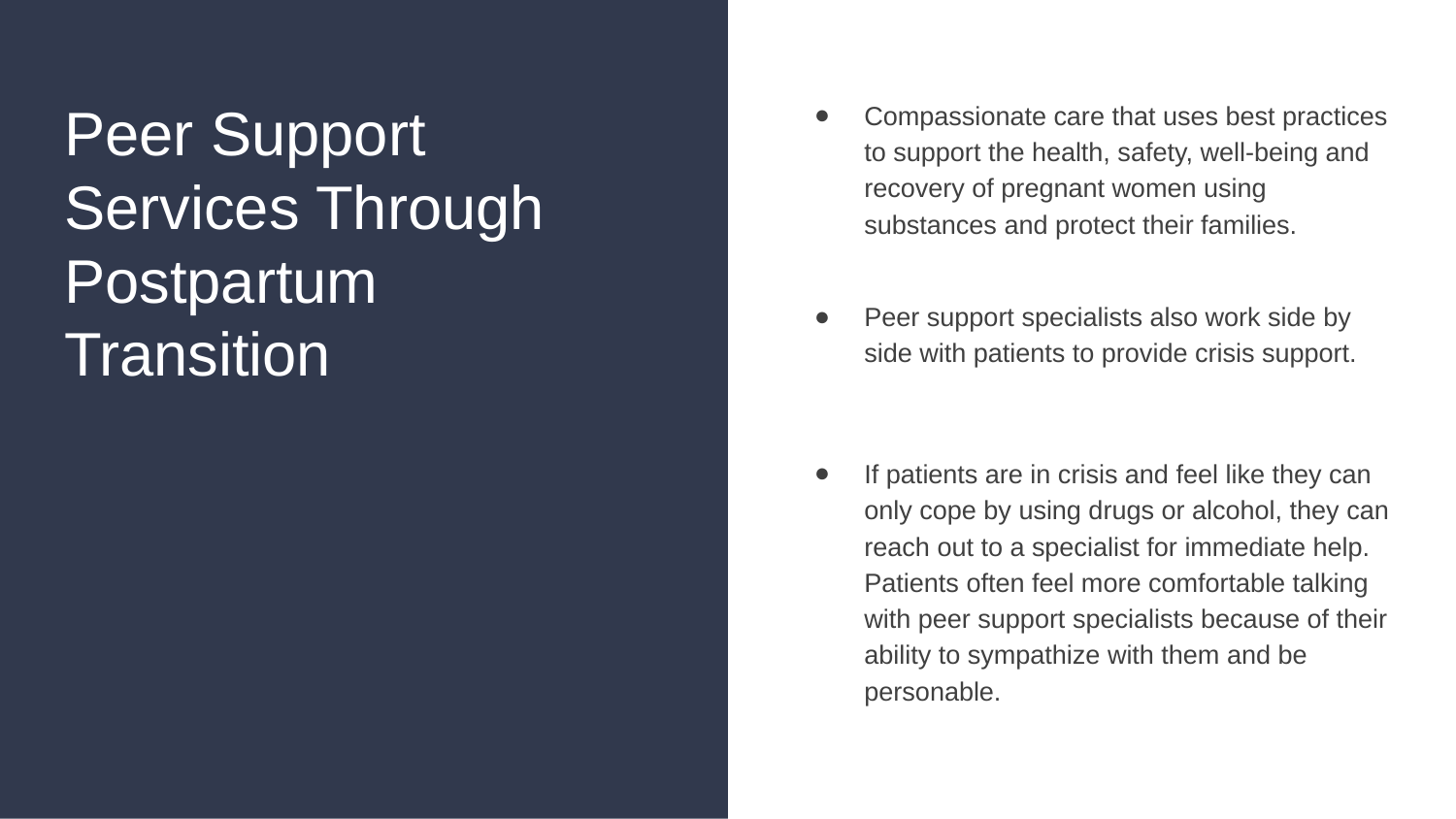

# Peer Support Services Through Postpartum Transition
Compassionate care that uses best practices to support the health, safety, well-being and recovery of pregnant women using substances and protect their families.

Peer support specialists also work side by side with patients to provide crisis support.

If patients are in crisis and feel like they can only cope by using drugs or alcohol, they can reach out to a specialist for immediate help. Patients often feel more comfortable talking with peer support specialists because of their ability to sympathize with them and be personable.